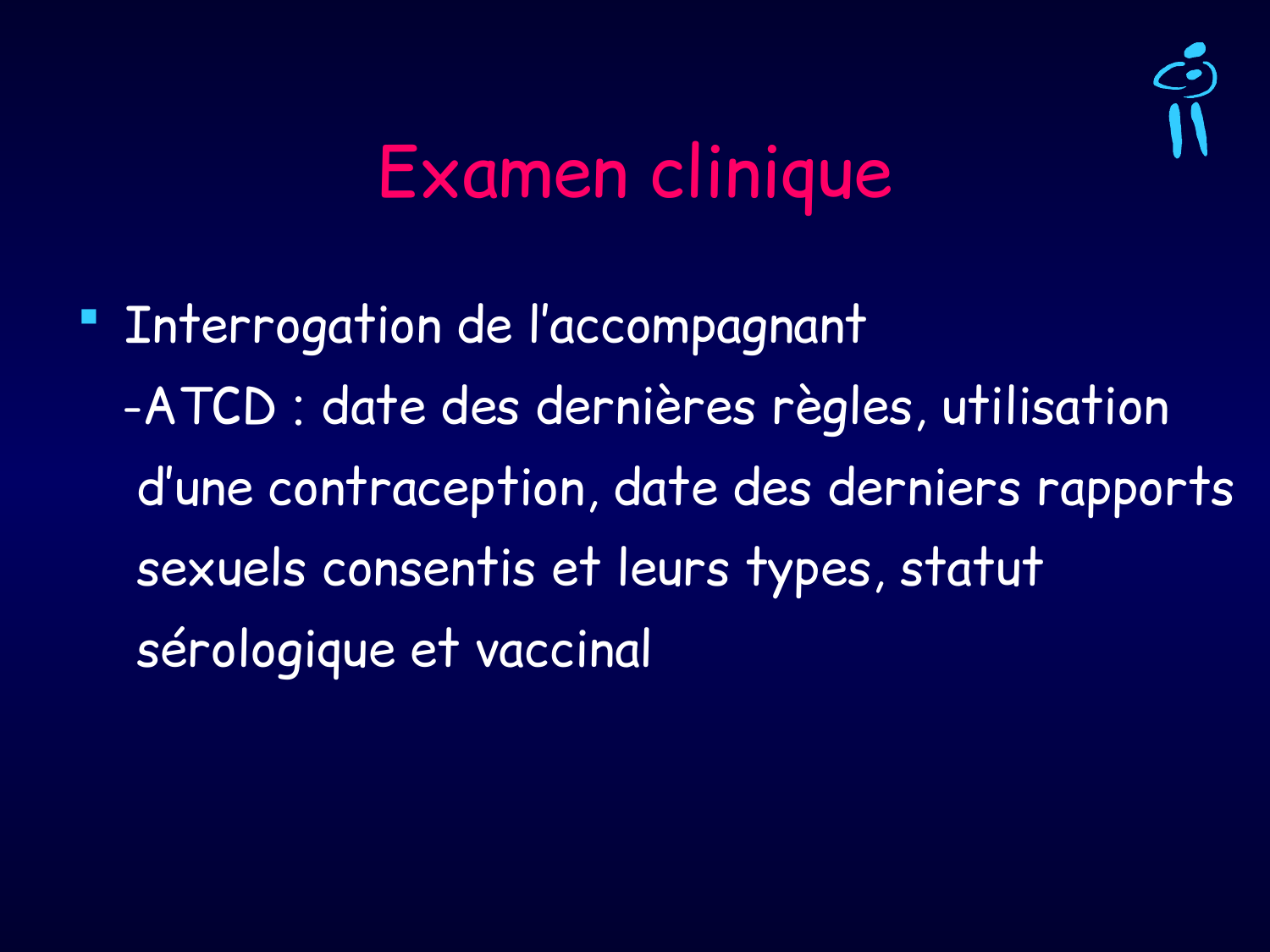

# Examen clinique
Interrogation de l’accompagnant
   -ATCD : date des dernières règles, utilisation
    d’une contraception, date des derniers rapports
    sexuels consentis et leurs types, statut
    sérologique et vaccinal